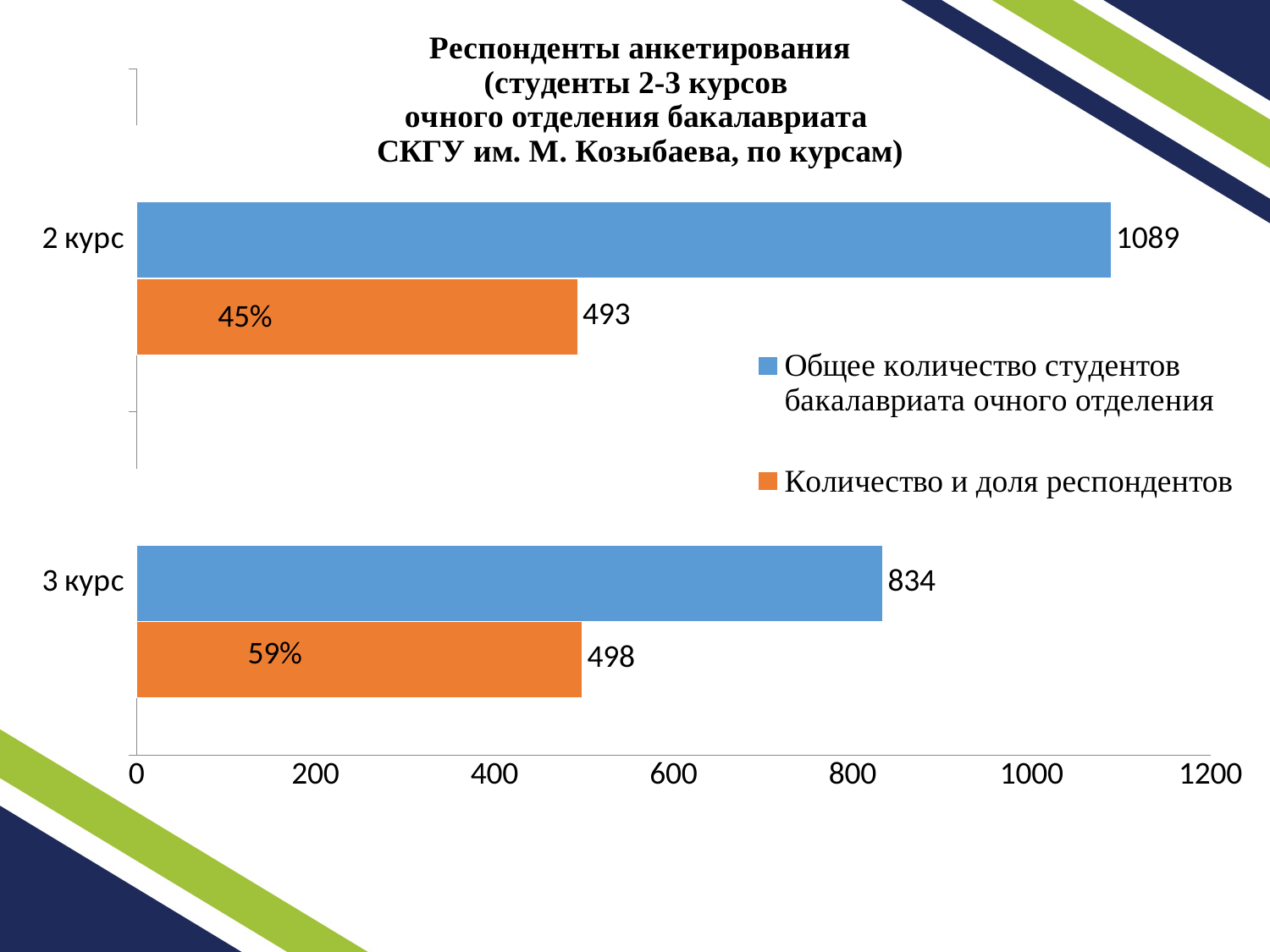

### Chart: Респонденты анкетирования
(студенты 2-3 курсов
очного отделения бакалавриата
СКГУ им. М. Козыбаева, по курсам)

| Category | Общее количество студентов бакалавриата очного отделения | Количество и доля респондентов | Процент прохождения |
|---|---|---|---|
| 3 курс | 834.0 | 498.0 | 0.51 |
| 2 курс | 1089.0 | 493.0 | 0.6000000000000006 |